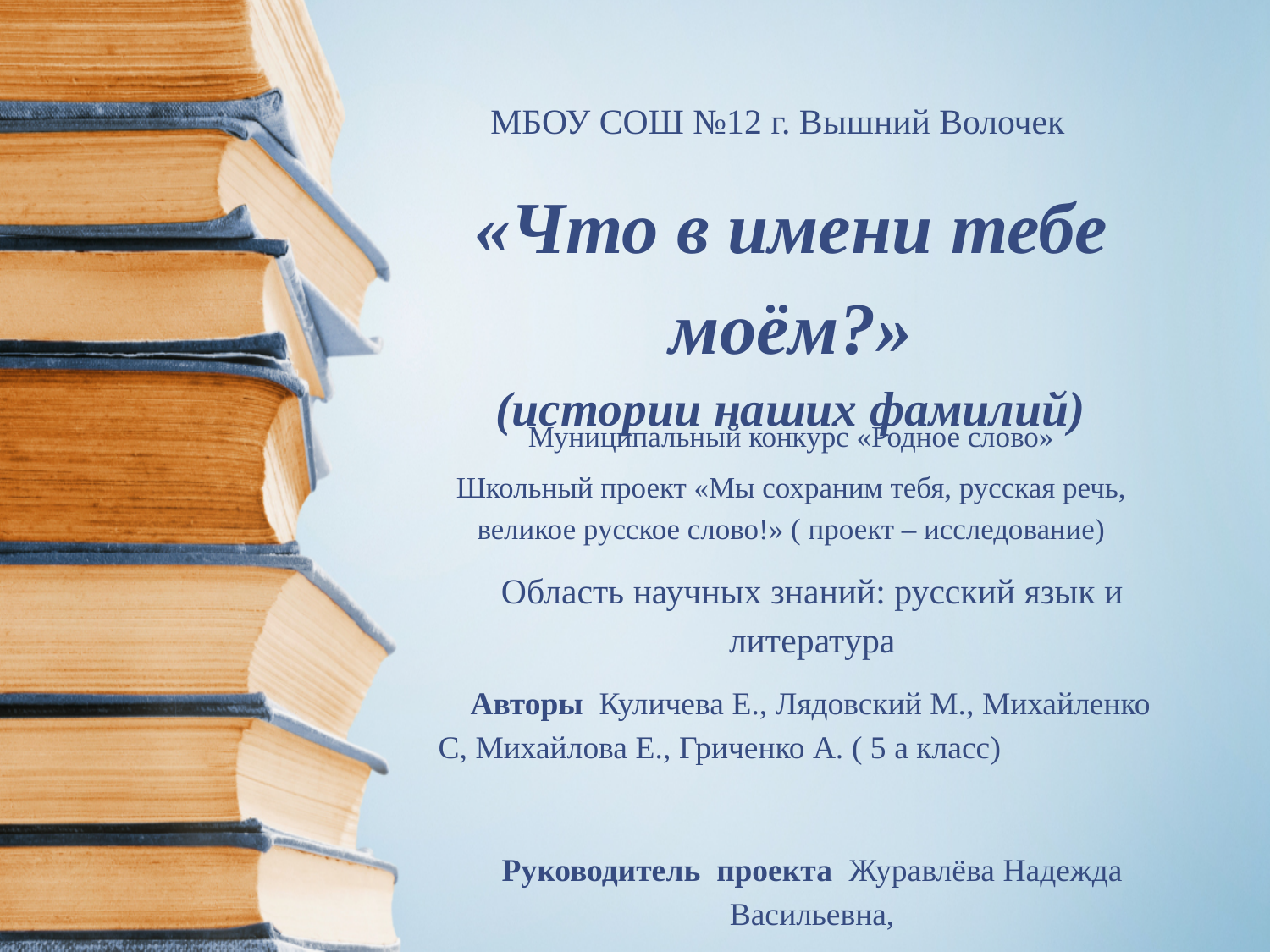

МБОУ СОШ №12 г. Вышний Волочек
# «Что в имени тебе моём?» (истории наших фамилий)
Муниципальный конкурс «Родное слово»
Школьный проект «Мы сохраним тебя, русская речь, великое русское слово!» ( проект – исследование)

Область научных знаний: русский язык и литература
    Авторы  Куличева Е., Лядовский М., Михайленко С, Михайлова Е., Гриченко А. ( 5 а класс)

Руководитель  проекта  Журавлёва Надежда Васильевна,
учитель русского языка и литературы